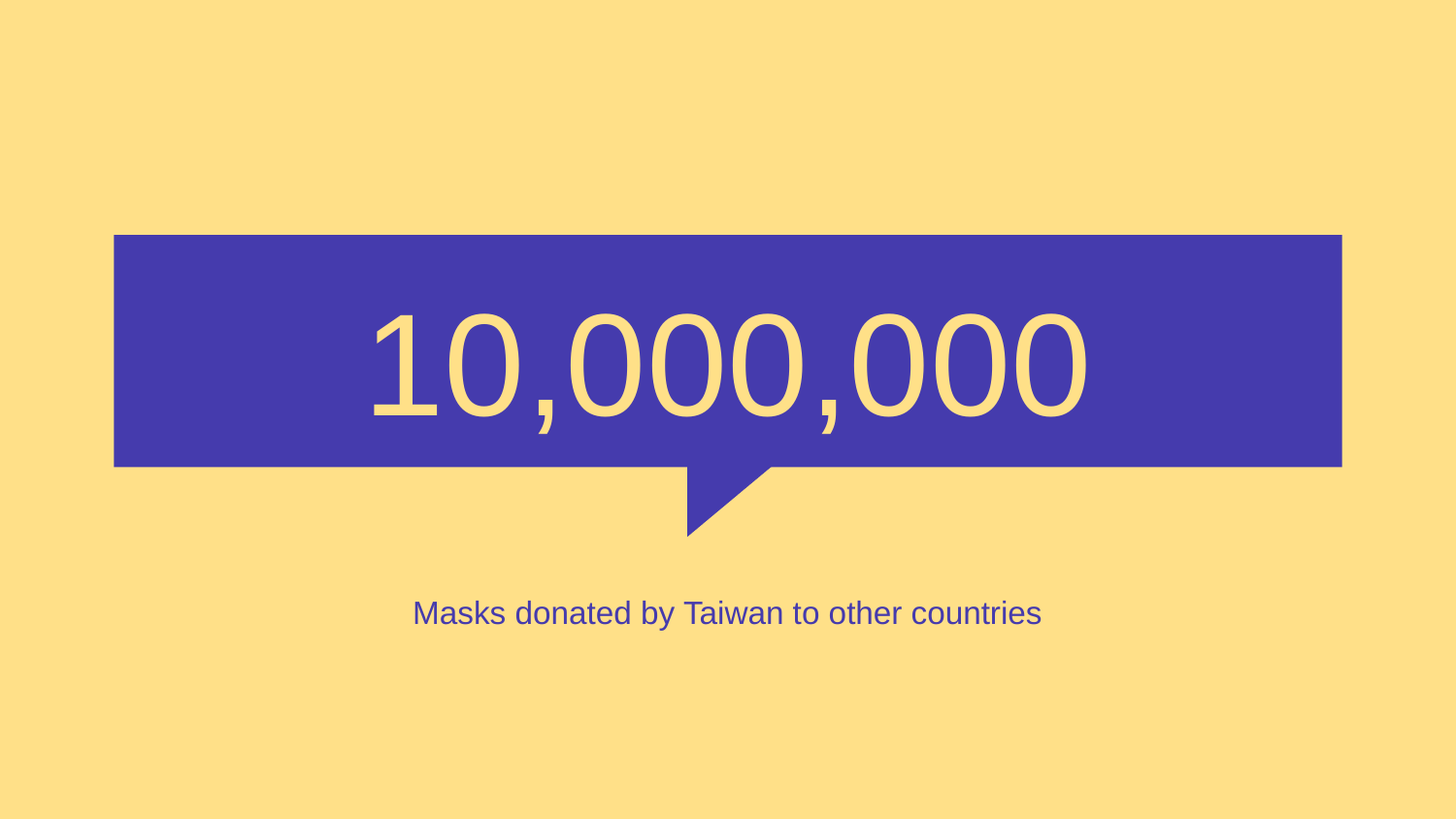

# 10,000,000
Masks donated by Taiwan to other countries